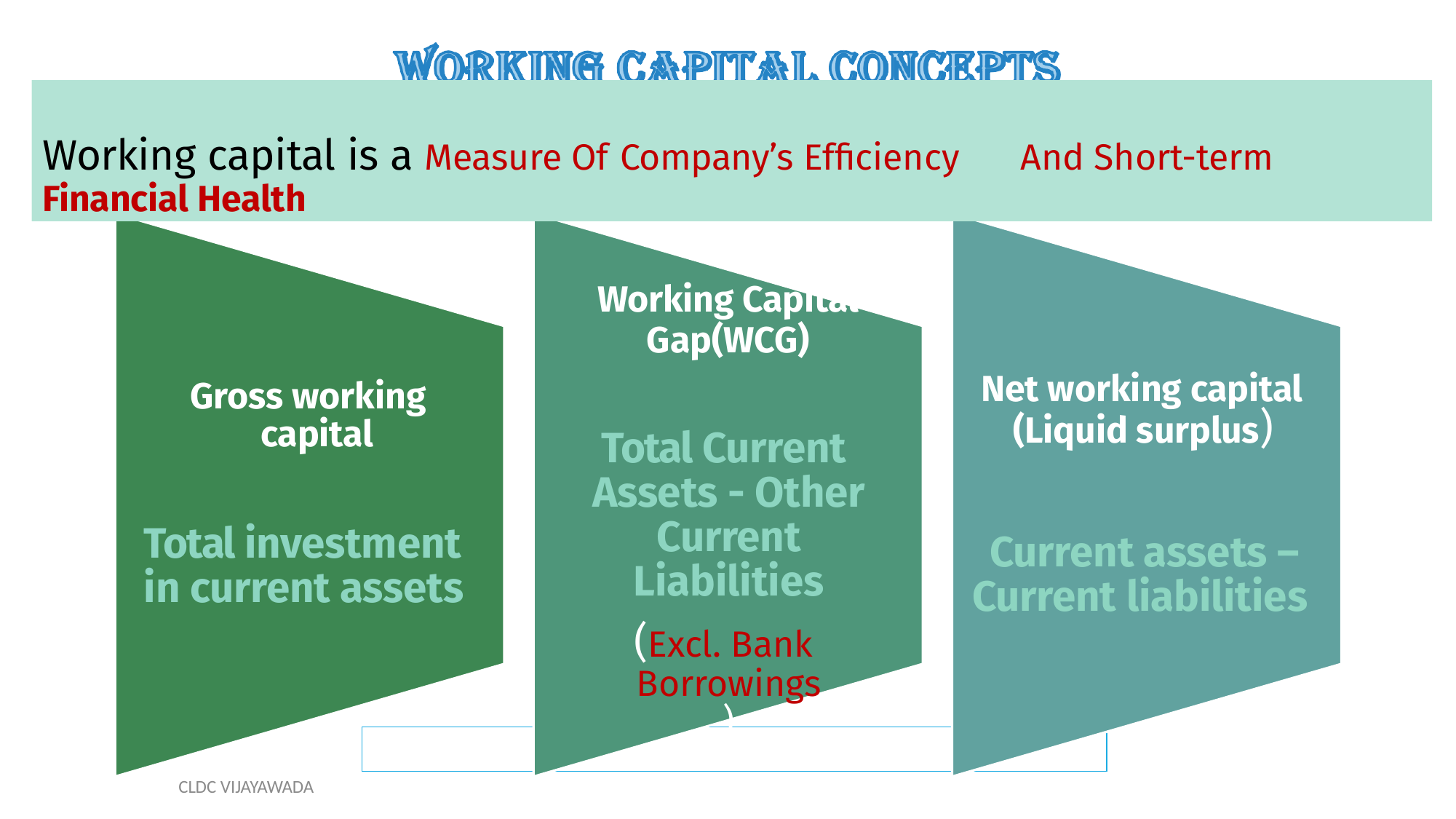

# Working capital is a Measure Of Company’s Efficiency	And Short-term
Financial Health

Working Capital
Gap(WCG)
Net working capital  (Liquid surplus)
Gross working  capital
Total Current  Assets - Other  Current  Liabilities
(Excl. Bank  Borrowings)
Total investment  in current assets
Current assets –  Current liabilities
CLDC VIJAYAWADA